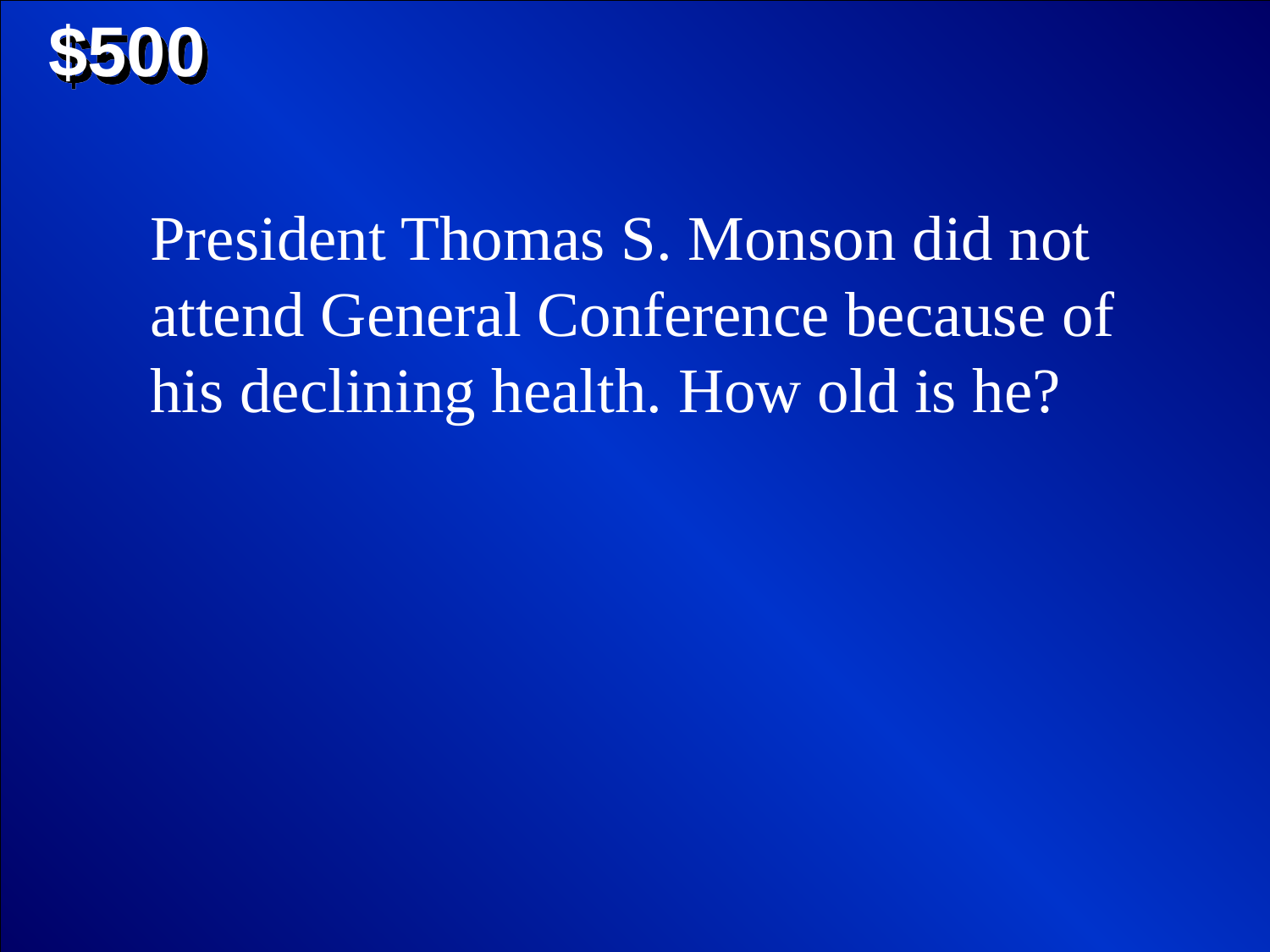

$500
President Thomas S. Monson did not attend General Conference because of his declining health. How old is he?